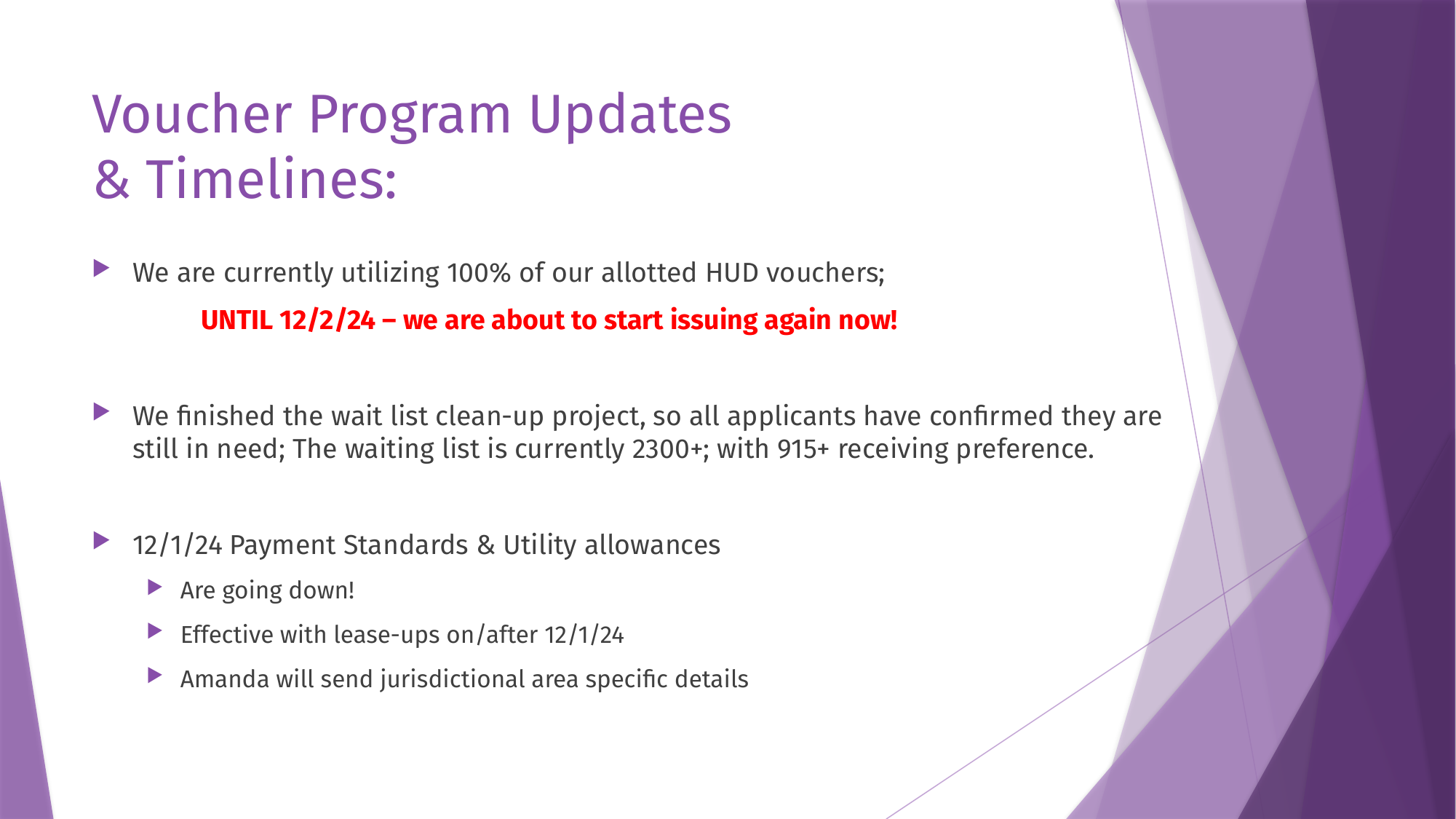

# Voucher Program Updates & Timelines:
We are currently utilizing 100% of our allotted HUD vouchers;
	UNTIL 12/2/24 – we are about to start issuing again now!

We finished the wait list clean-up project, so all applicants have confirmed they are still in need; The waiting list is currently 2300+; with 915+ receiving preference.

12/1/24 Payment Standards & Utility allowances
Are going down!
Effective with lease-ups on/after 12/1/24
Amanda will send jurisdictional area specific details